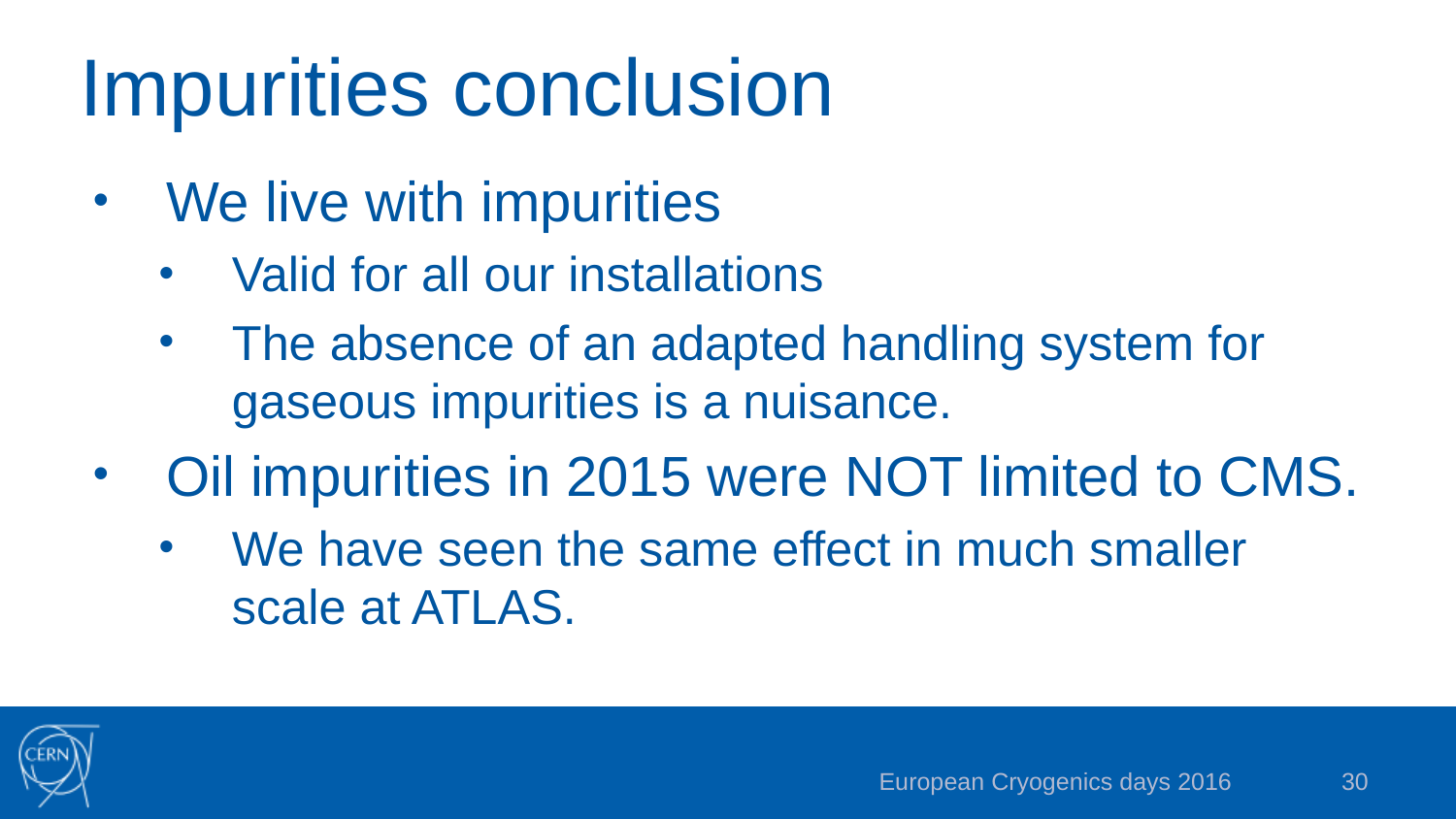

# Impurities conclusion
We live with impurities
Valid for all our installations
The absence of an adapted handling system for gaseous impurities is a nuisance.
Oil impurities in 2015 were NOT limited to CMS.
We have seen the same effect in much smaller scale at ATLAS.

European Cryogenics days 2016
30